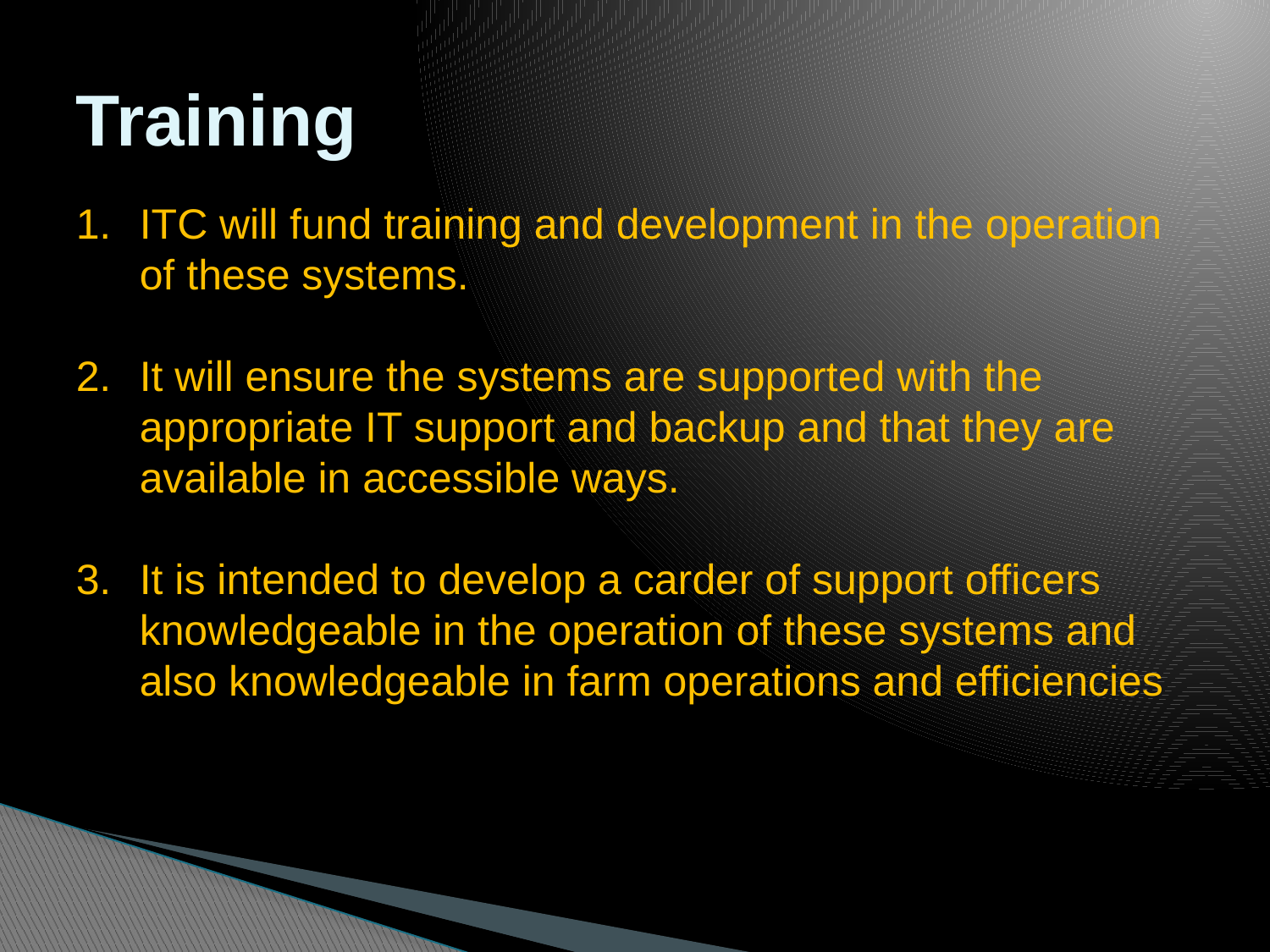

# Training
ITC will fund training and development in the operation of these systems.

It will ensure the systems are supported with the appropriate IT support and backup and that they are available in accessible ways.

It is intended to develop a carder of support officers knowledgeable in the operation of these systems and also knowledgeable in farm operations and efficiencies